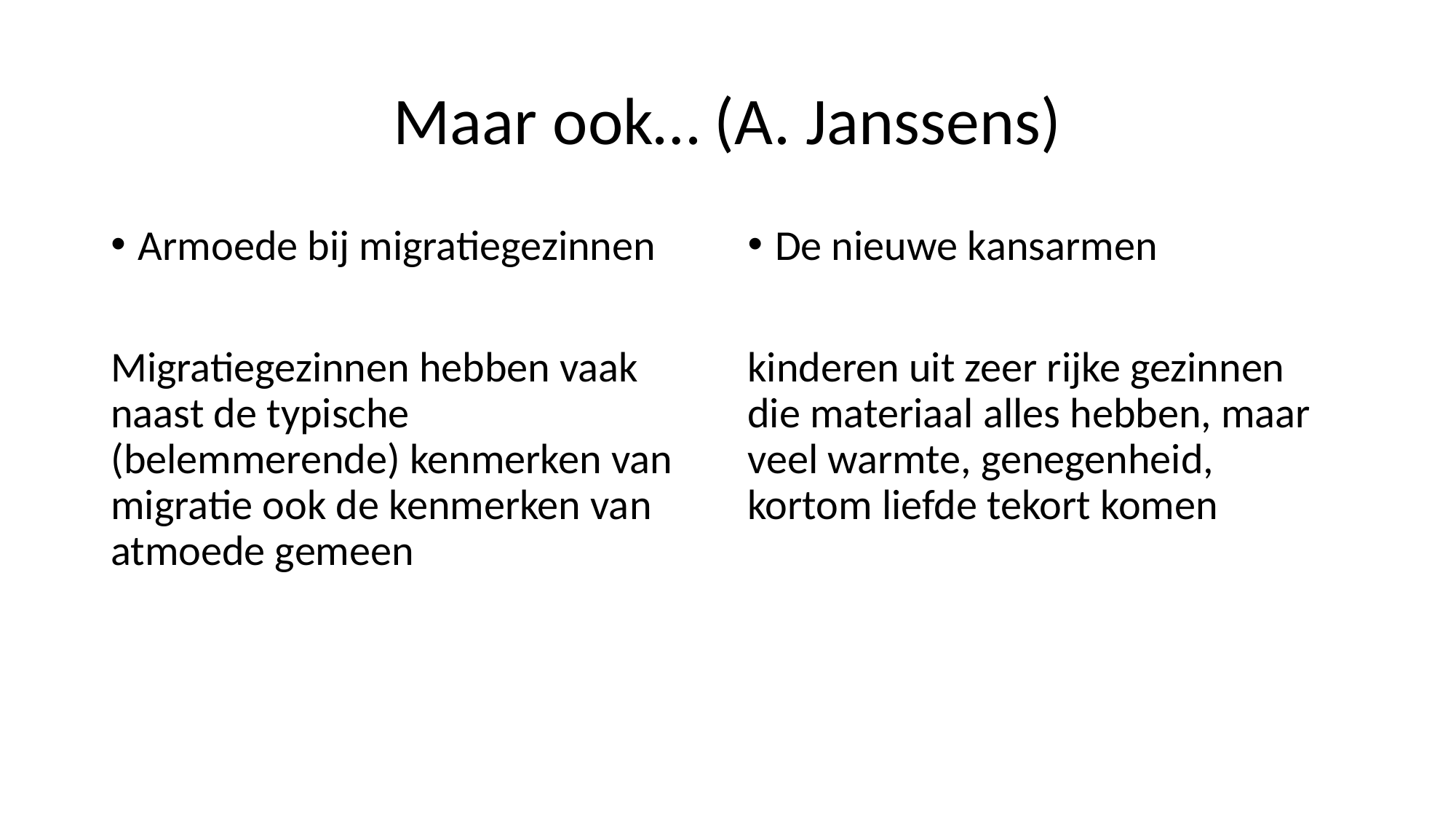

# Maar ook… (A. Janssens)
Armoede bij migratiegezinnen

Migratiegezinnen hebben vaak naast de typische (belemmerende) kenmerken van migratie ook de kenmerken van atmoede gemeen
De nieuwe kansarmen

kinderen uit zeer rijke gezinnen die materiaal alles hebben, maar veel warmte, genegenheid, kortom liefde tekort komen